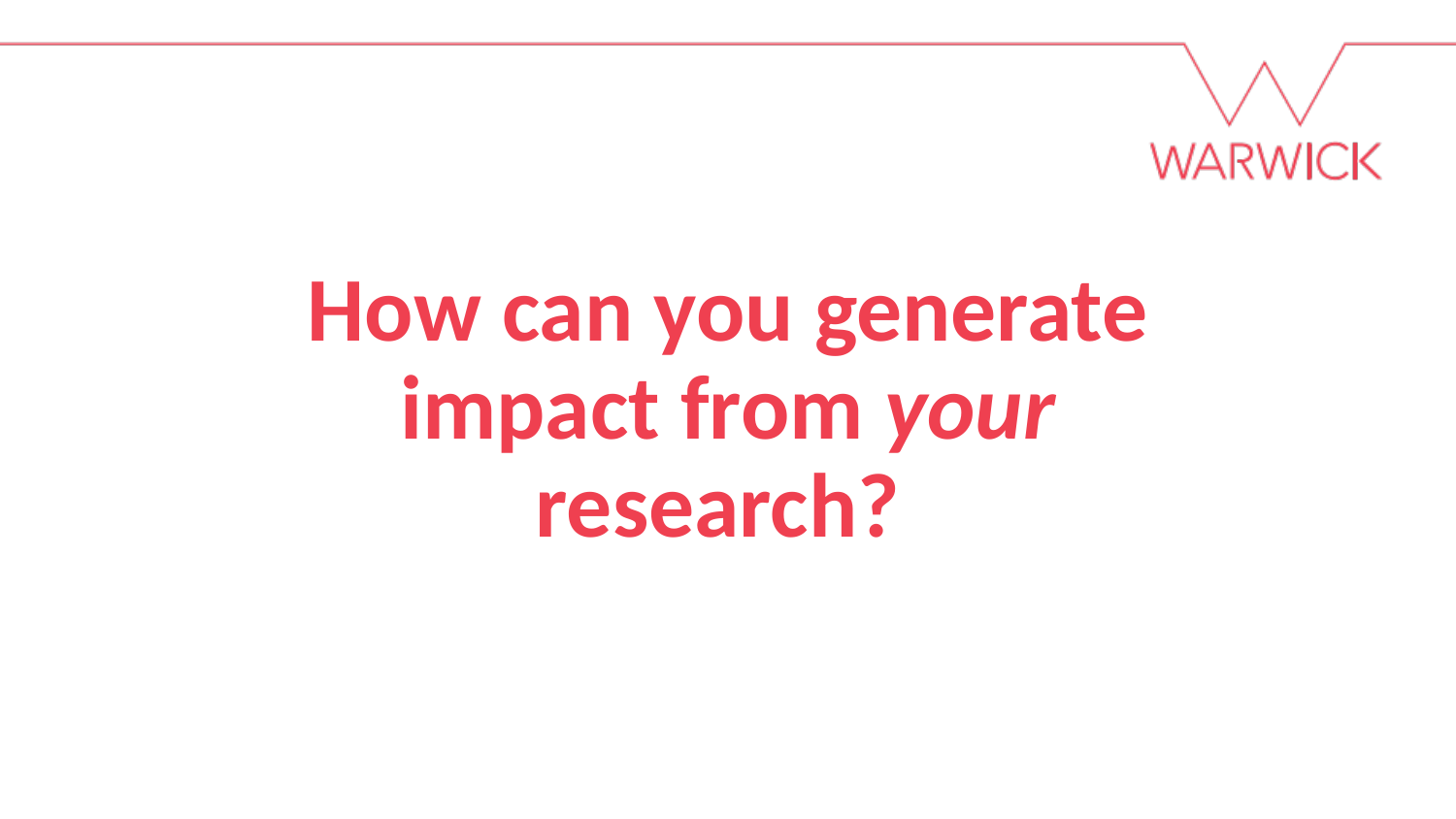

How can you generate impact from your research?